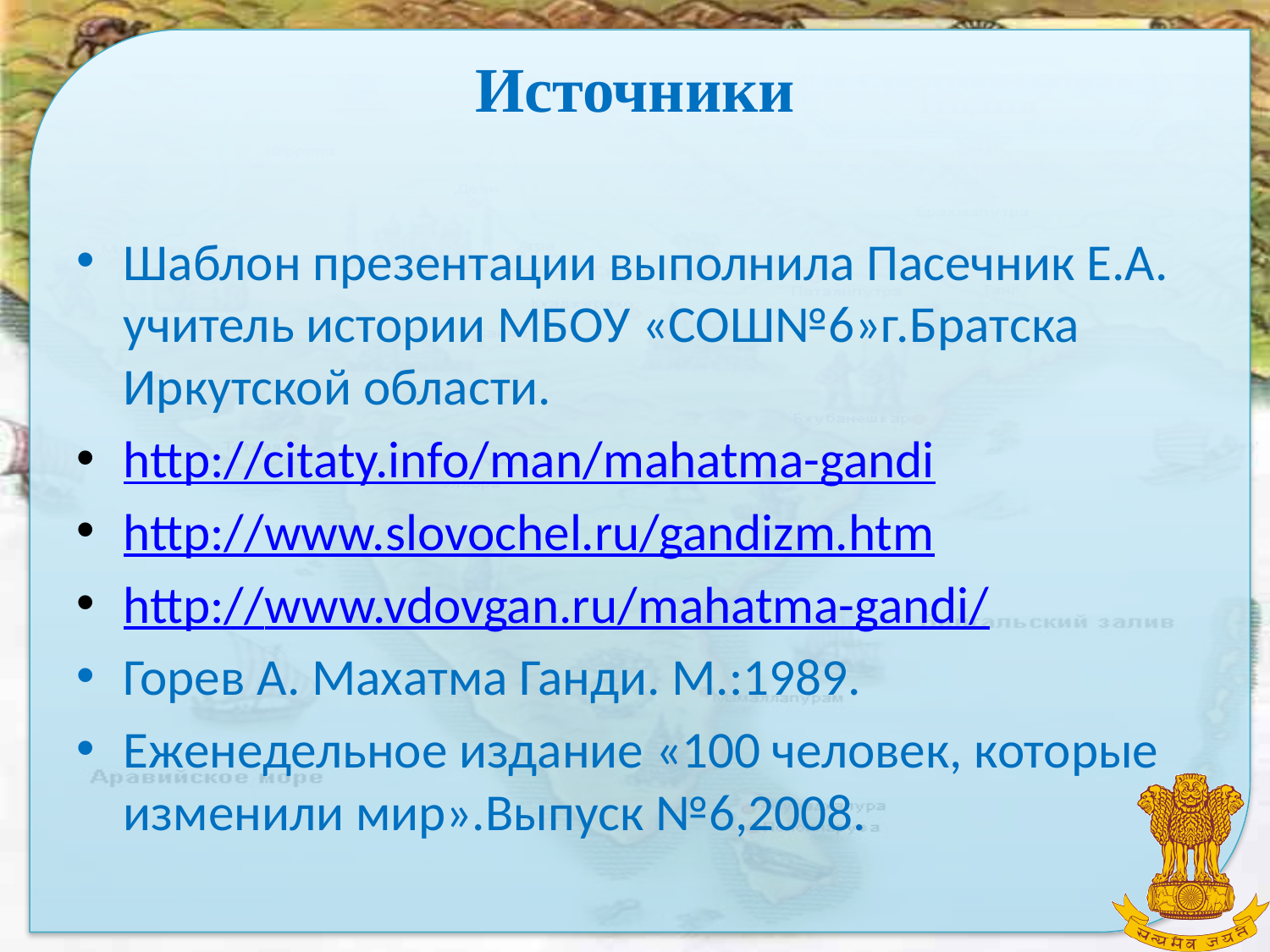

# Источники
Шаблон презентации выполнила Пасечник Е.А. учитель истории МБОУ «СОШ№6»г.Братска Иркутской области.
http://citaty.info/man/mahatma-gandi
http://www.slovochel.ru/gandizm.htm
http://www.vdovgan.ru/mahatma-gandi/
Горев А. Махатма Ганди. М.:1989.
Еженедельное издание «100 человек, которые изменили мир».Выпуск №6,2008.